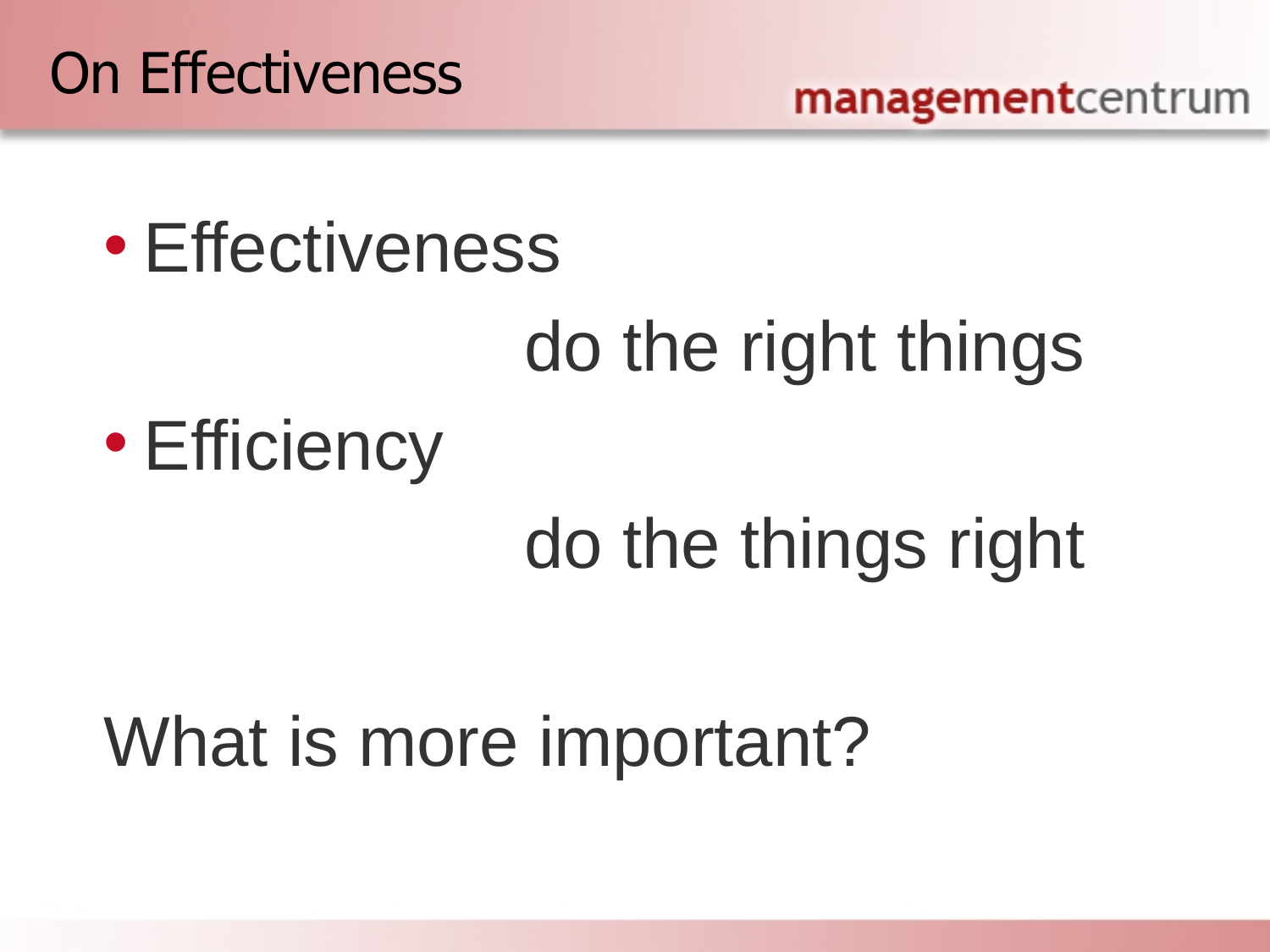

# On Effectiveness

Effectiveness
 				do the right things
Efficiency
 				do the things right

What is more important?

(Continued on next slide.)